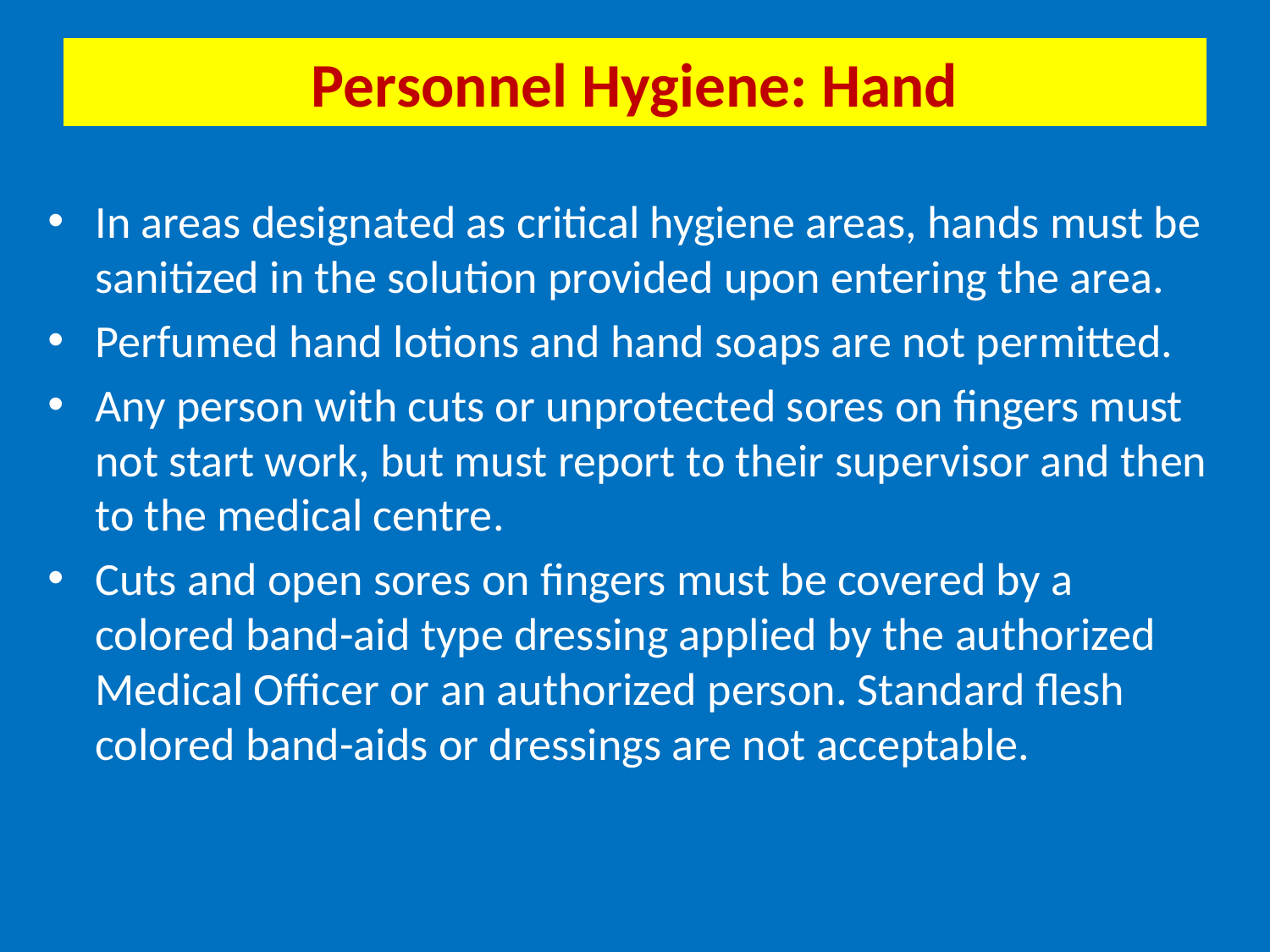

# Personnel Hygiene: Hand
In areas designated as critical hygiene areas, hands must be sanitized in the solution provided upon entering the area.
Perfumed hand lotions and hand soaps are not permitted.
Any person with cuts or unprotected sores on fingers must not start work, but must report to their supervisor and then to the medical centre.
Cuts and open sores on fingers must be covered by a colored band-aid type dressing applied by the authorized Medical Officer or an authorized person. Standard flesh colored band-aids or dressings are not acceptable.